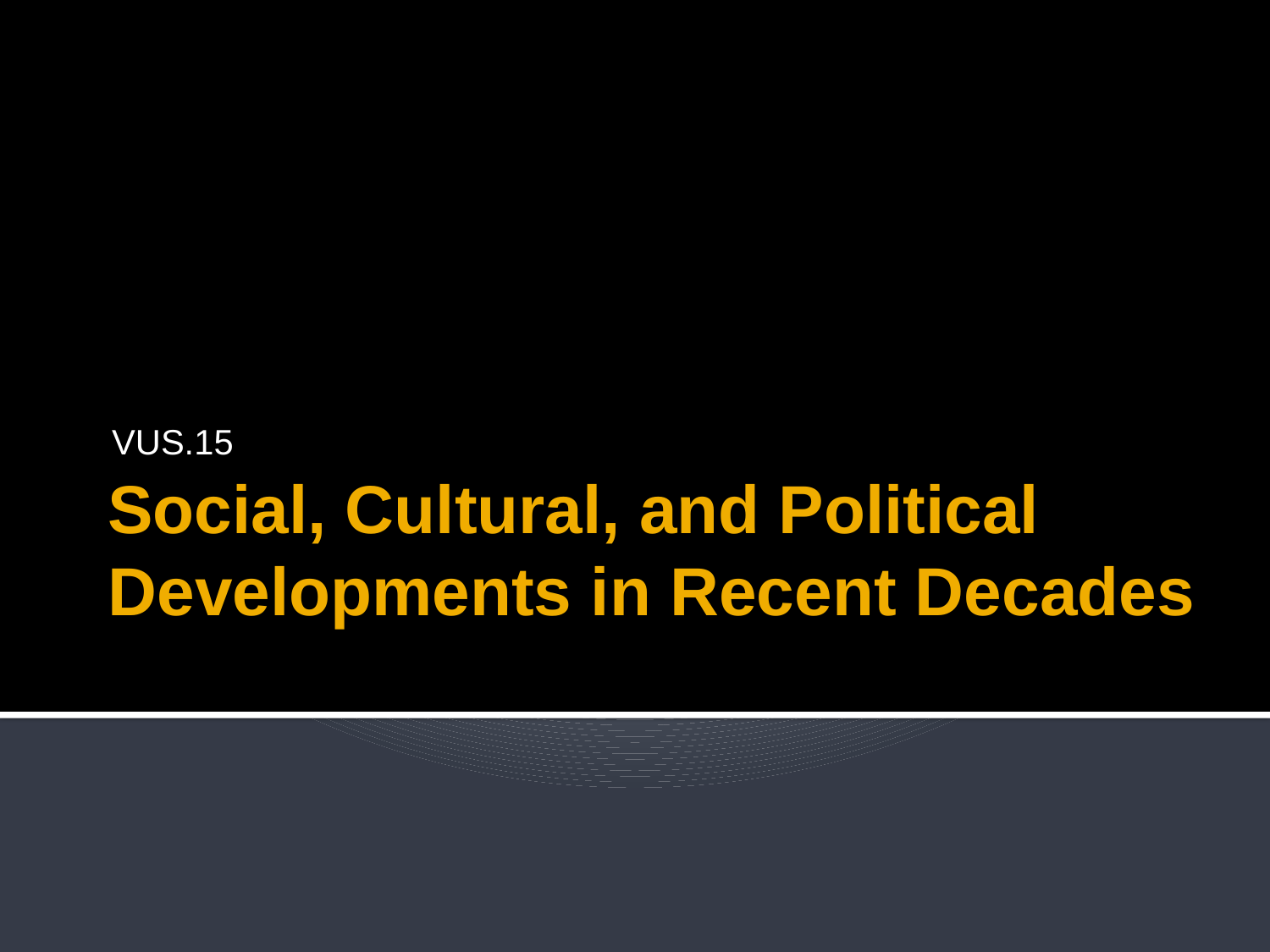

VUS.15
# Social, Cultural, and Political Developments in Recent Decades